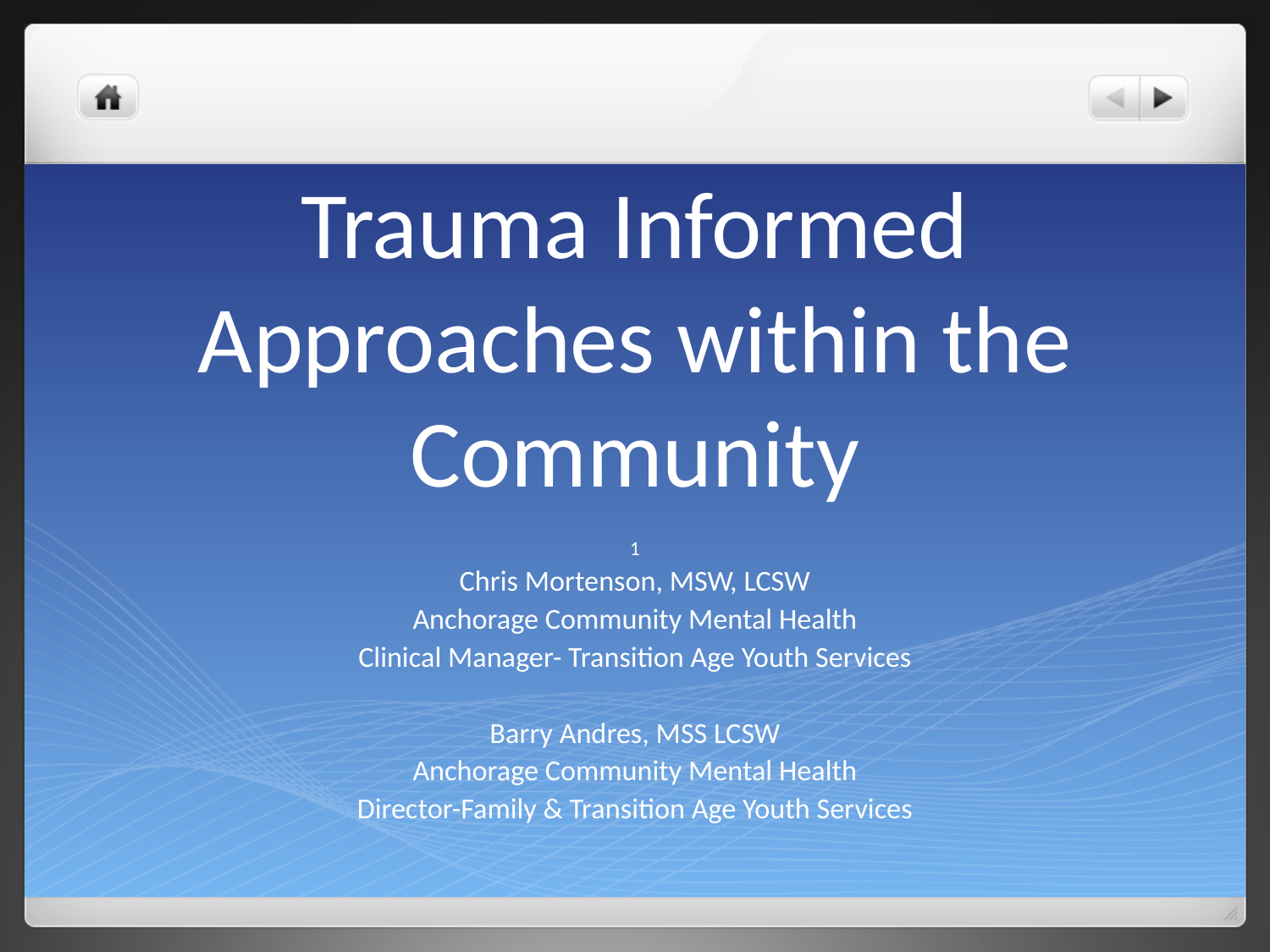

# Trauma Informed Approaches within the Community
1
Chris Mortenson, MSW, LCSW
Anchorage Community Mental Health
Clinical Manager- Transition Age Youth Services

Barry Andres, MSS LCSW
Anchorage Community Mental Health
Director-Family & Transition Age Youth Services